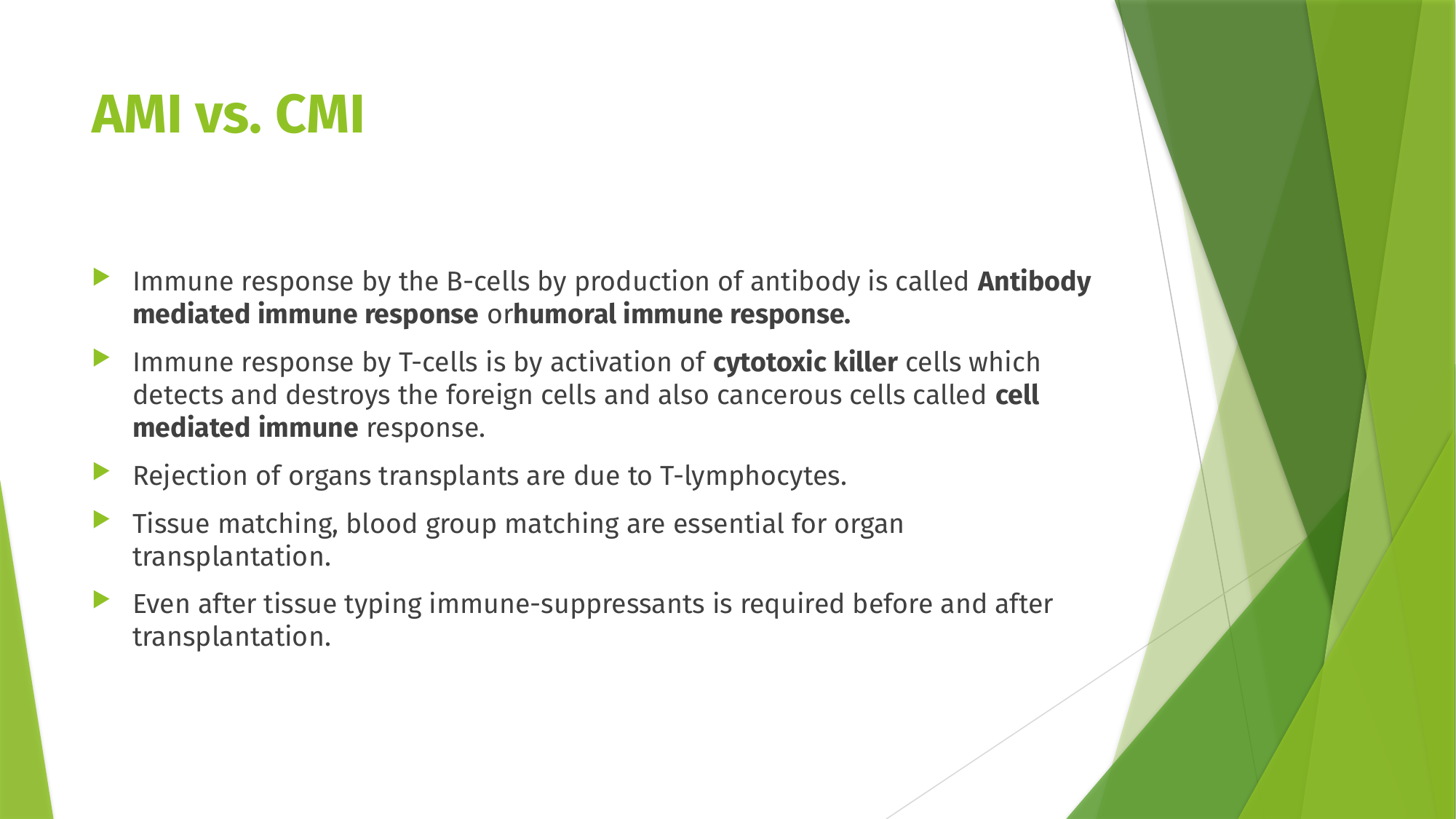

# AMI vs. CMI
Immune response by the B-cells by production of antibody is called Antibody mediated immune response orhumoral immune response.
Immune response by T-cells is by activation of cytotoxic killer cells which detects and destroys the foreign cells and also cancerous cells called cell mediated immune response.
Rejection of organs transplants are due to T-lymphocytes.
Tissue matching, blood group matching are essential for organ transplantation.
Even after tissue typing immune-suppressants is required before and after transplantation.